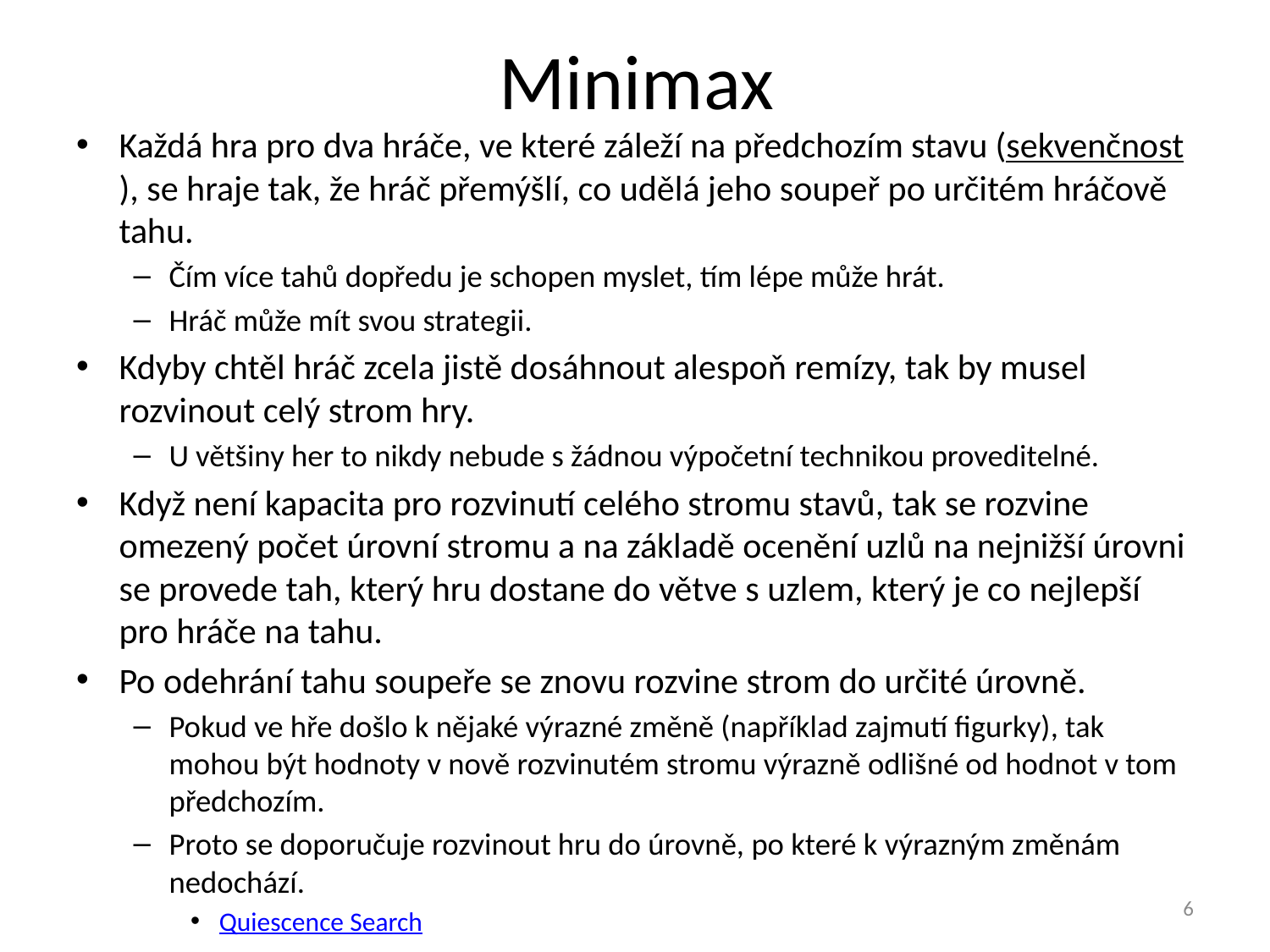

# Minimax
Každá hra pro dva hráče, ve které záleží na předchozím stavu (sekvenčnost), se hraje tak, že hráč přemýšlí, co udělá jeho soupeř po určitém hráčově tahu.
Čím více tahů dopředu je schopen myslet, tím lépe může hrát.
Hráč může mít svou strategii.
Kdyby chtěl hráč zcela jistě dosáhnout alespoň remízy, tak by musel rozvinout celý strom hry.
U většiny her to nikdy nebude s žádnou výpočetní technikou proveditelné.
Když není kapacita pro rozvinutí celého stromu stavů, tak se rozvine omezený počet úrovní stromu a na základě ocenění uzlů na nejnižší úrovni se provede tah, který hru dostane do větve s uzlem, který je co nejlepší pro hráče na tahu.
Po odehrání tahu soupeře se znovu rozvine strom do určité úrovně.
Pokud ve hře došlo k nějaké výrazné změně (například zajmutí figurky), tak mohou být hodnoty v nově rozvinutém stromu výrazně odlišné od hodnot v tom předchozím.
Proto se doporučuje rozvinout hru do úrovně, po které k výrazným změnám nedochází.
Quiescence Search
6